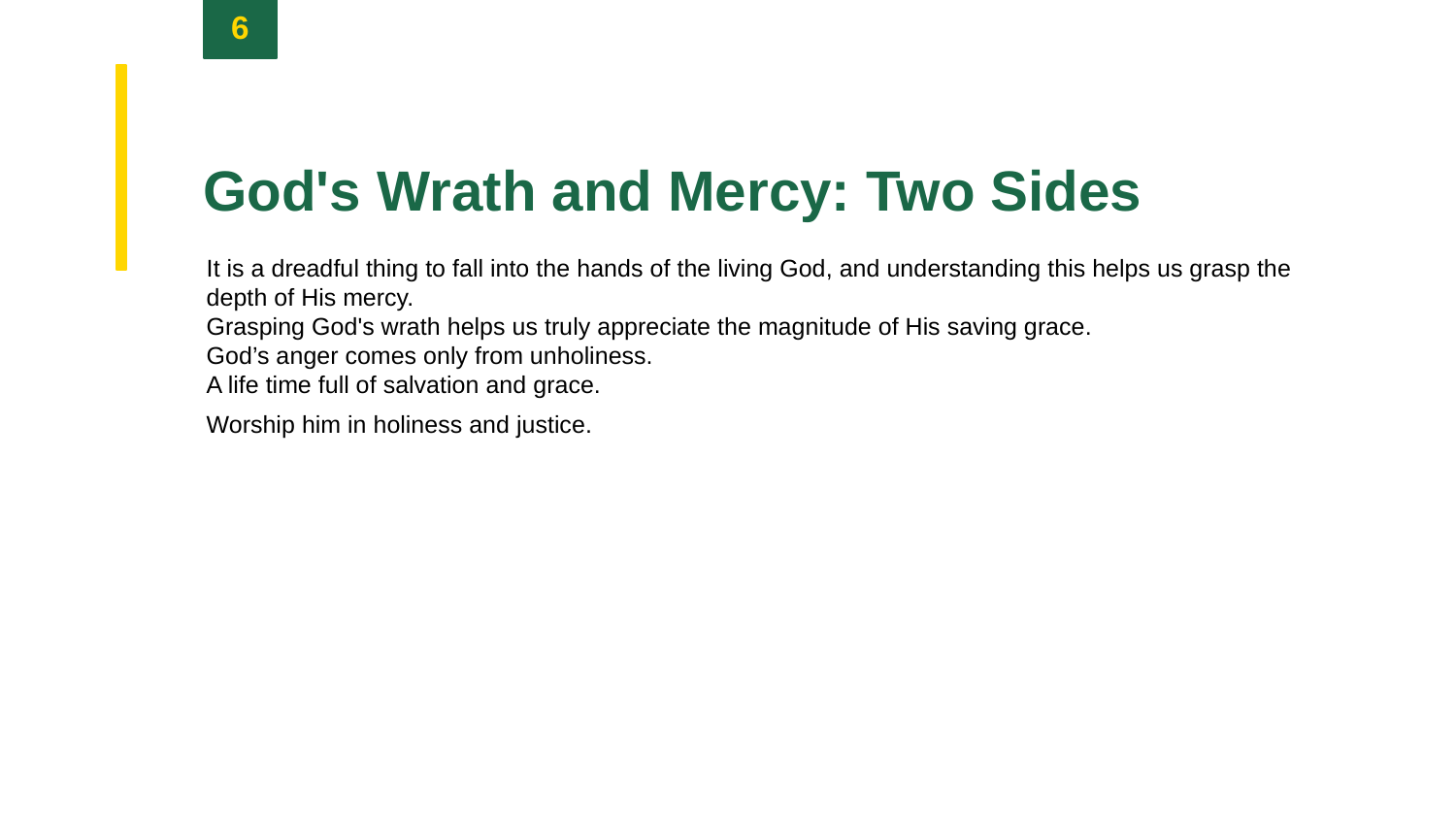

6

God's Wrath and Mercy: Two Sides
It is a dreadful thing to fall into the hands of the living God, and understanding this helps us grasp the depth of His mercy.
Grasping God's wrath helps us truly appreciate the magnitude of His saving grace.
God’s anger comes only from unholiness.
A life time full of salvation and grace.
Worship him in holiness and justice.